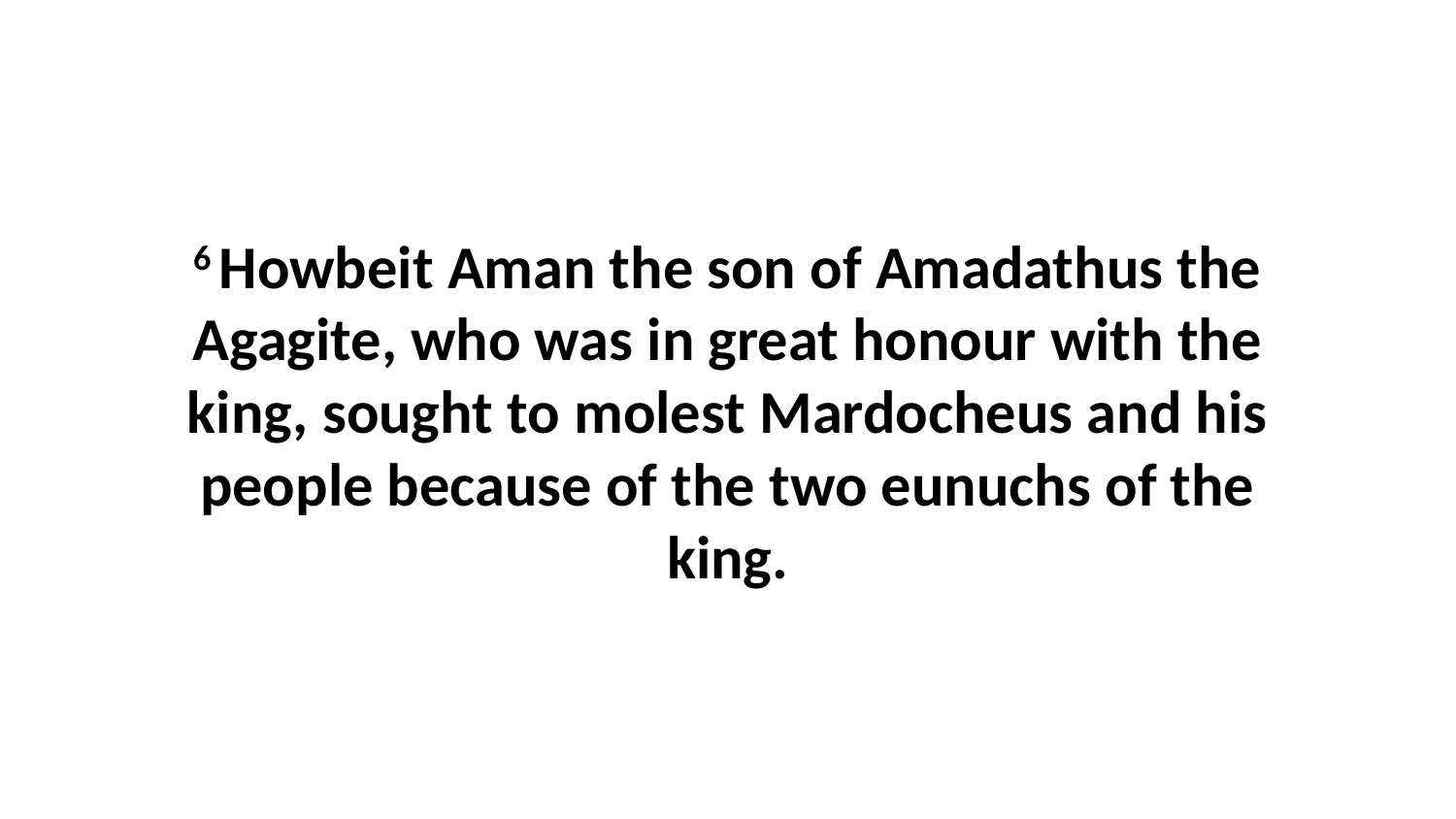

6 Howbeit Aman the son of Amadathus the Agagite, who was in great honour with the king, sought to molest Mardocheus and his people because of the two eunuchs of the king.